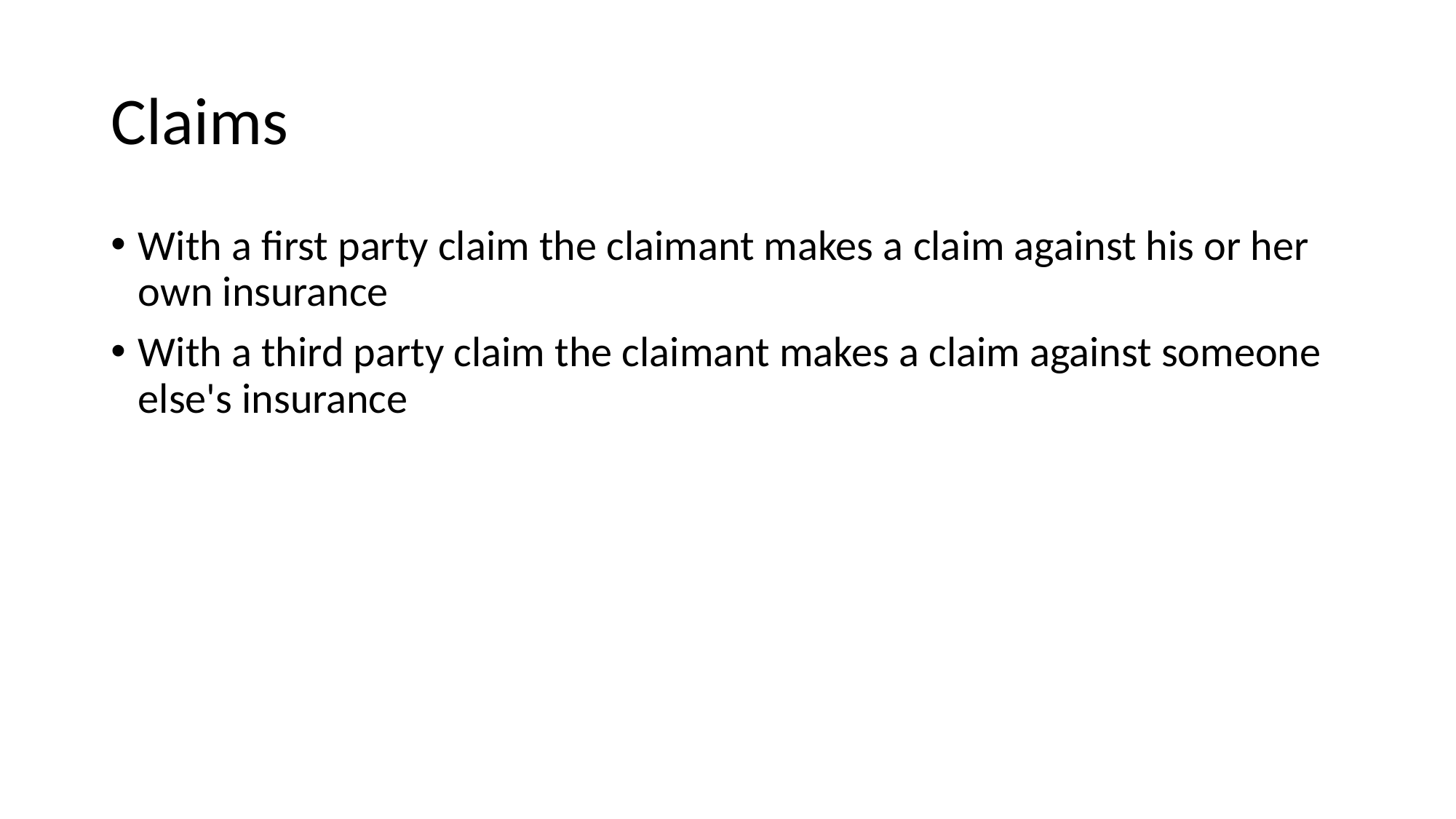

# Claims
With a first party claim the claimant makes a claim against his or her own insurance
With a third party claim the claimant makes a claim against someone else's insurance